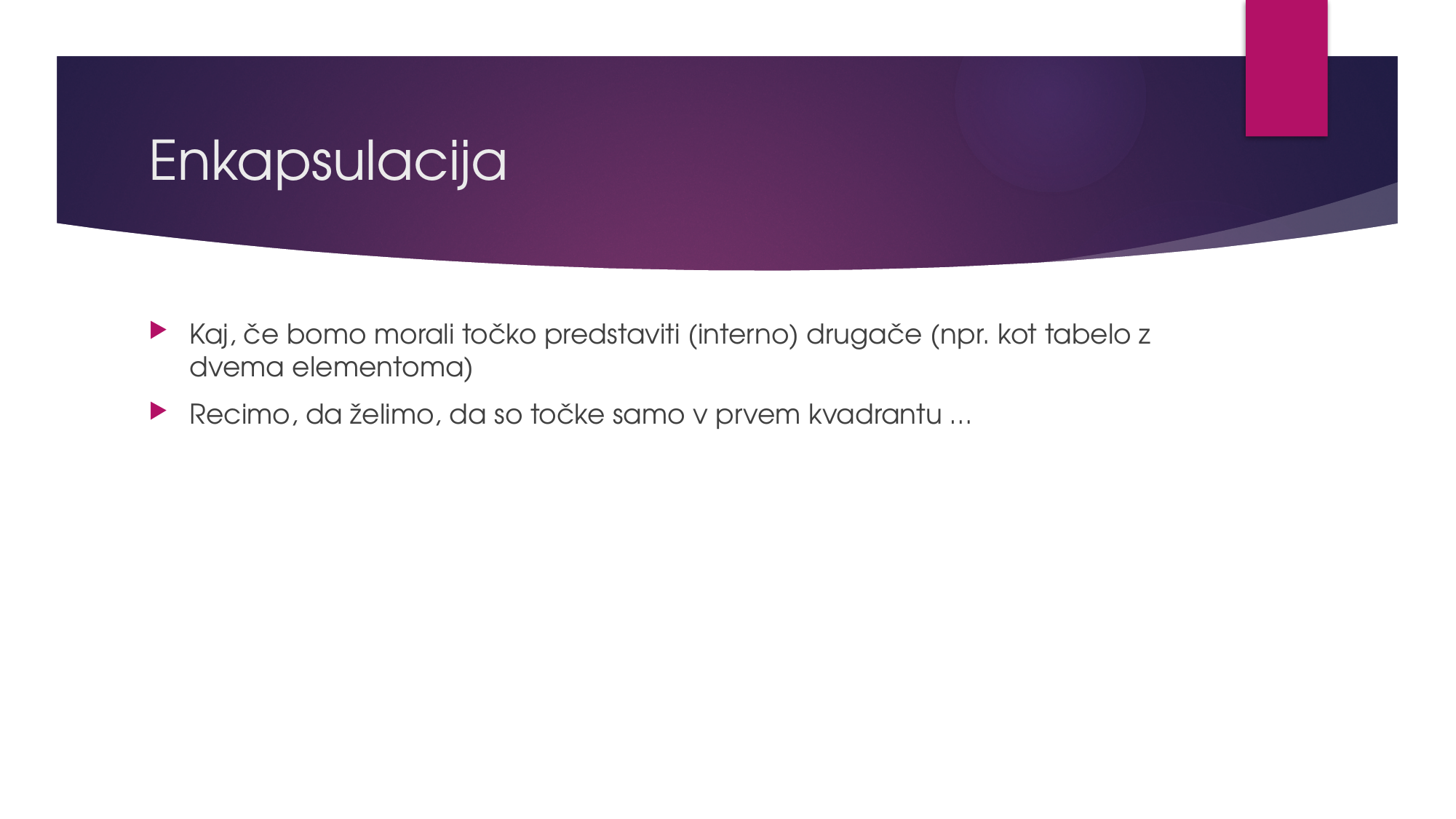

# Enkapsulacija
Kaj, če bomo morali točko predstaviti (interno) drugače (npr. kot tabelo z dvema elementoma)
Recimo, da želimo, da so točke samo v prvem kvadrantu …